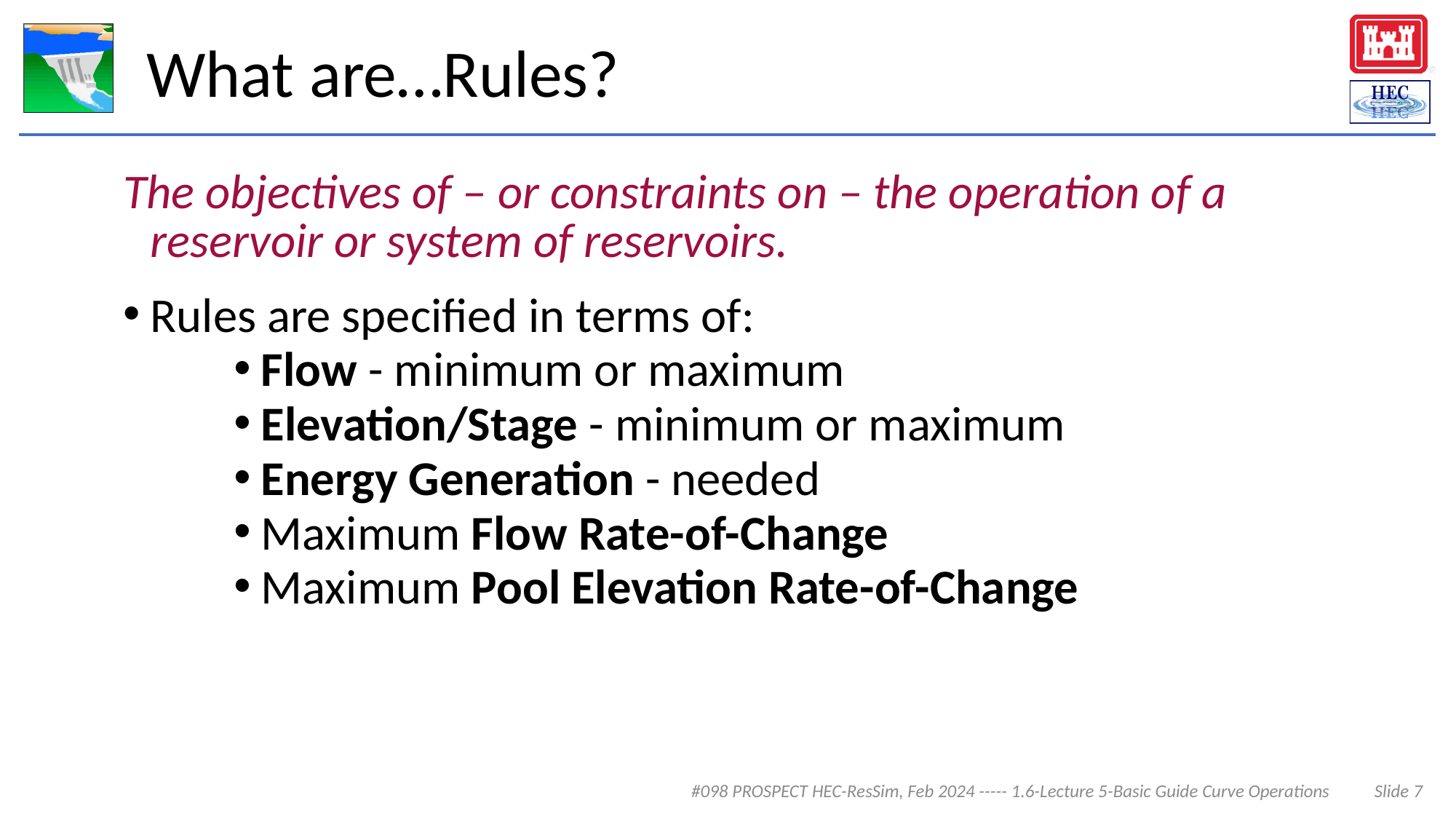

# What are…Rules?
The objectives of – or constraints on – the operation of a reservoir or system of reservoirs.
Rules are specified in terms of:
Flow - minimum or maximum
Elevation/Stage - minimum or maximum
Energy Generation - needed
Maximum Flow Rate-of-Change
Maximum Pool Elevation Rate-of-Change
  Slide 7
#098 PROSPECT HEC-ResSim, Feb 2024 ----- 1.6-Lecture 5-Basic Guide Curve Operations